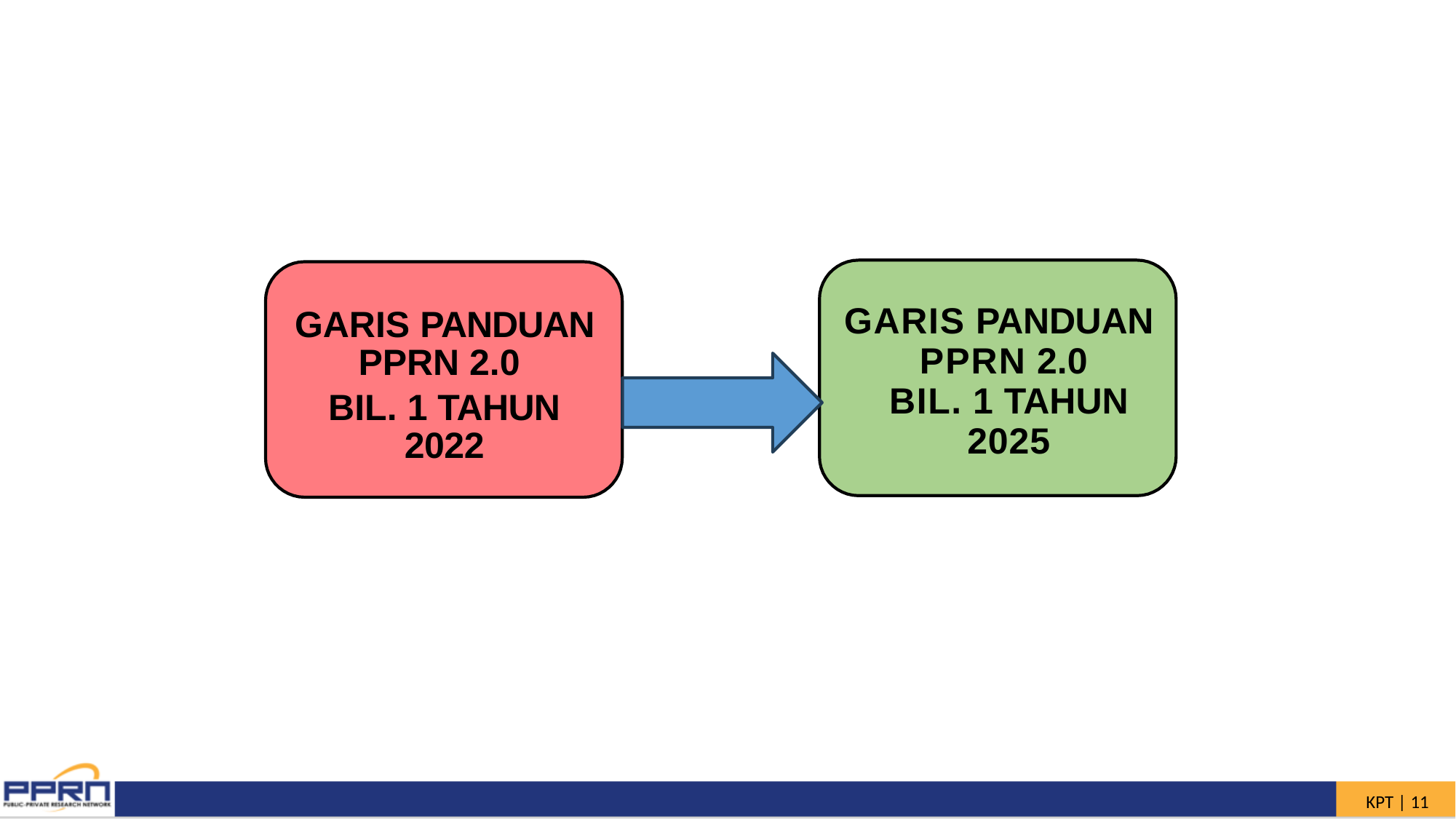

# GARIS PANDUAN PPRN 2.0 BIL. 1 TAHUN 2025
GARIS PANDUAN PPRN 2.0
BIL. 1 TAHUN 2022

KPT | 11